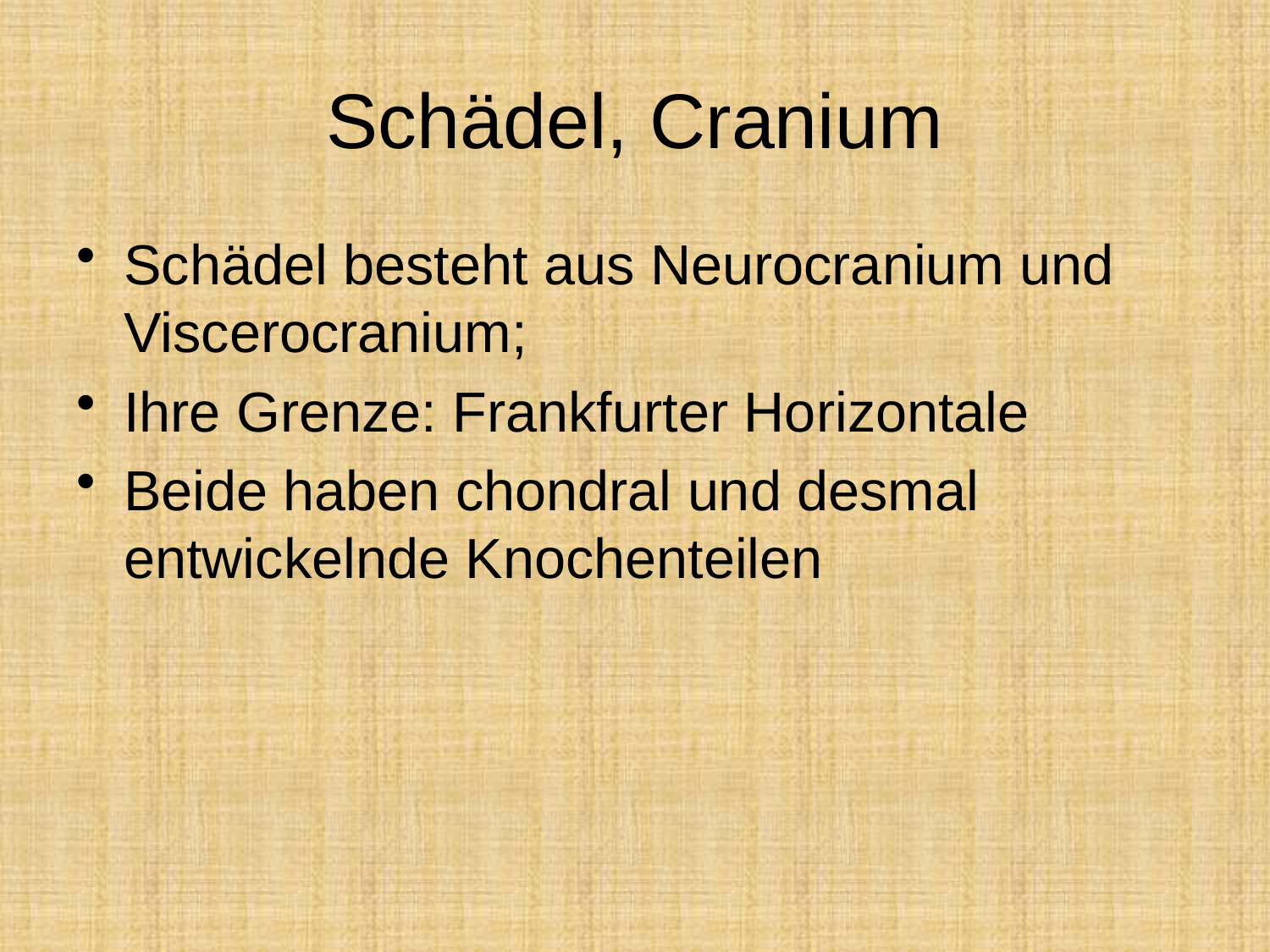

# Schädel, Cranium
Schädel besteht aus Neurocranium und Viscerocranium;
Ihre Grenze: Frankfurter Horizontale
Beide haben chondral und desmal entwickelnde Knochenteilen